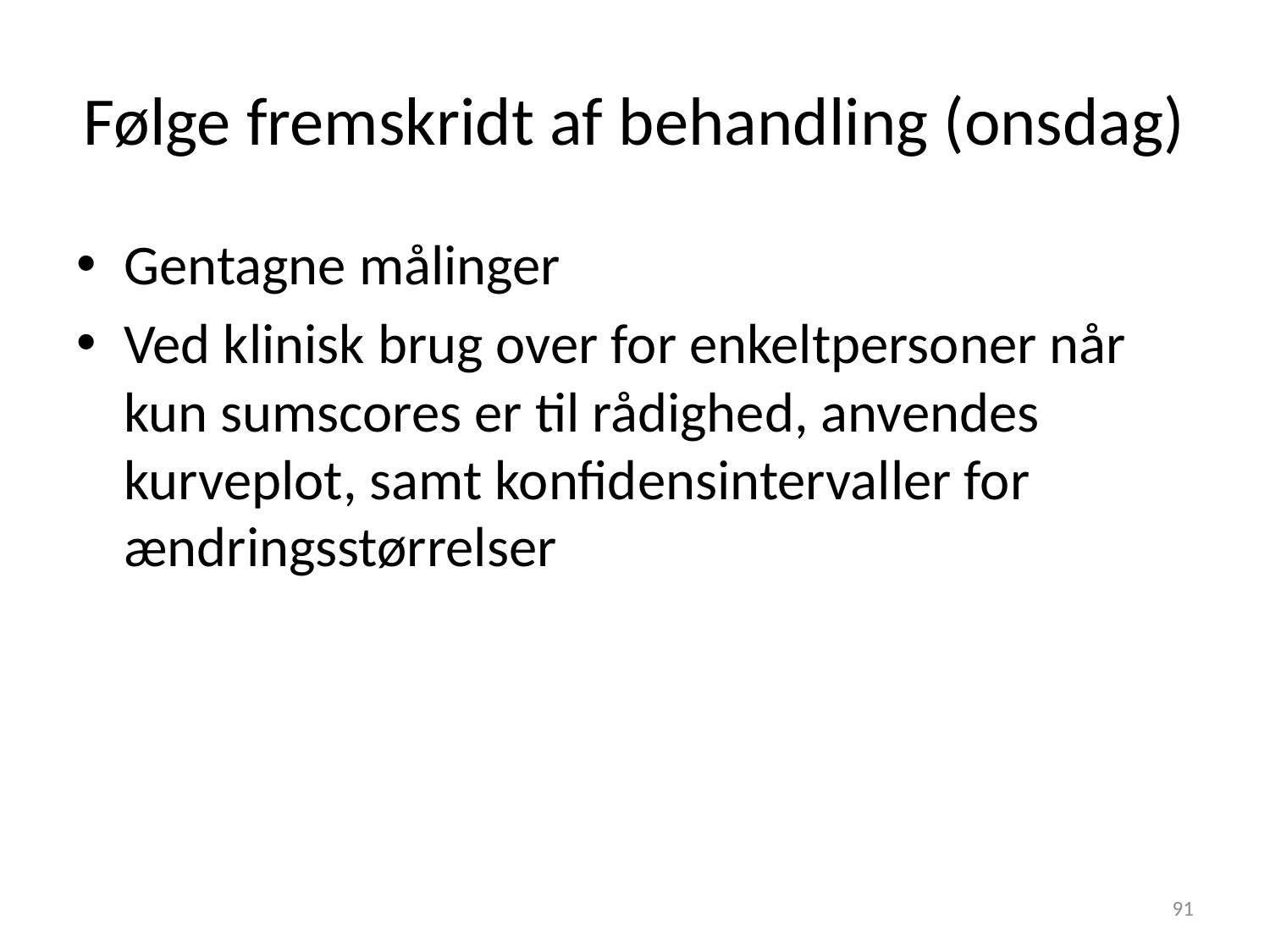

# Følge fremskridt af behandling (onsdag)
Gentagne målinger
Ved klinisk brug over for enkeltpersoner når kun sumscores er til rådighed, anvendes kurveplot, samt konfidensintervaller for ændringsstørrelser

91